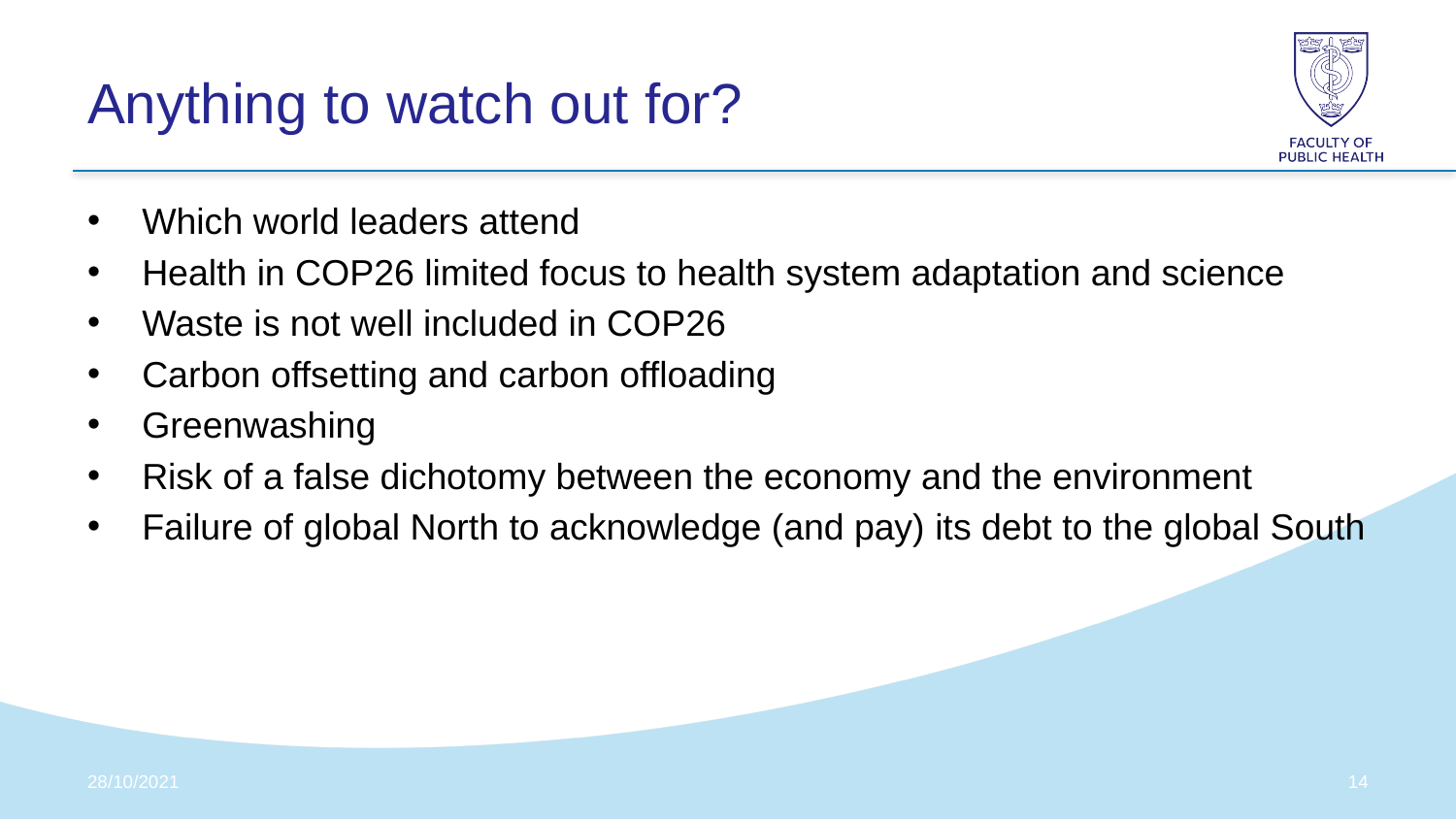

# Anything to watch out for?
Which world leaders attend
Health in COP26 limited focus to health system adaptation and science
Waste is not well included in COP26
Carbon offsetting and carbon offloading
Greenwashing
Risk of a false dichotomy between the economy and the environment
Failure of global North to acknowledge (and pay) its debt to the global South

28/10/2021
14